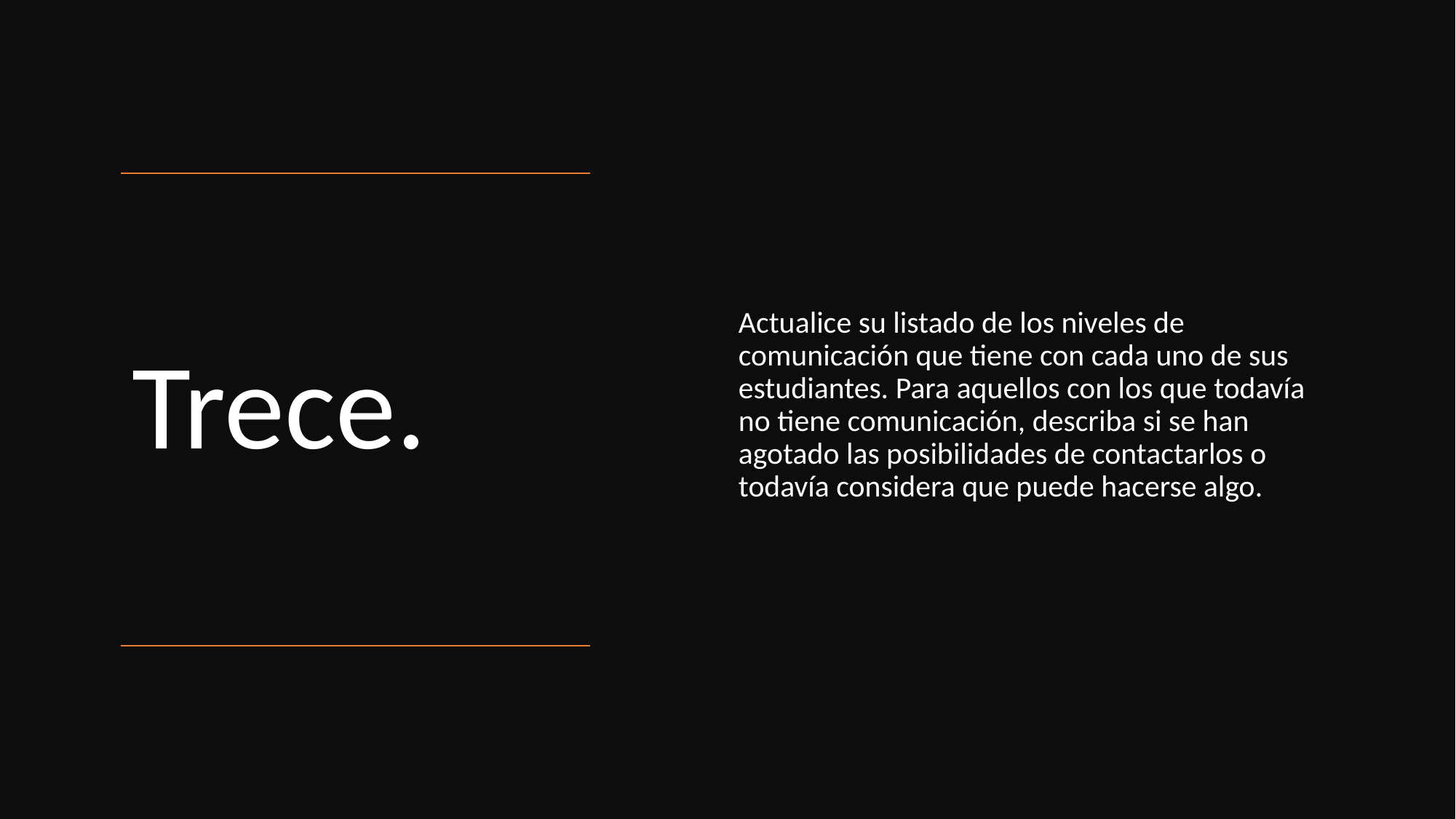

Actualice su listado de los niveles de comunicación que tiene con cada uno de sus estudiantes. Para aquellos con los que todavía no tiene comunicación, describa si se han agotado las posibilidades de contactarlos o todavía considera que puede hacerse algo.
# Trece.